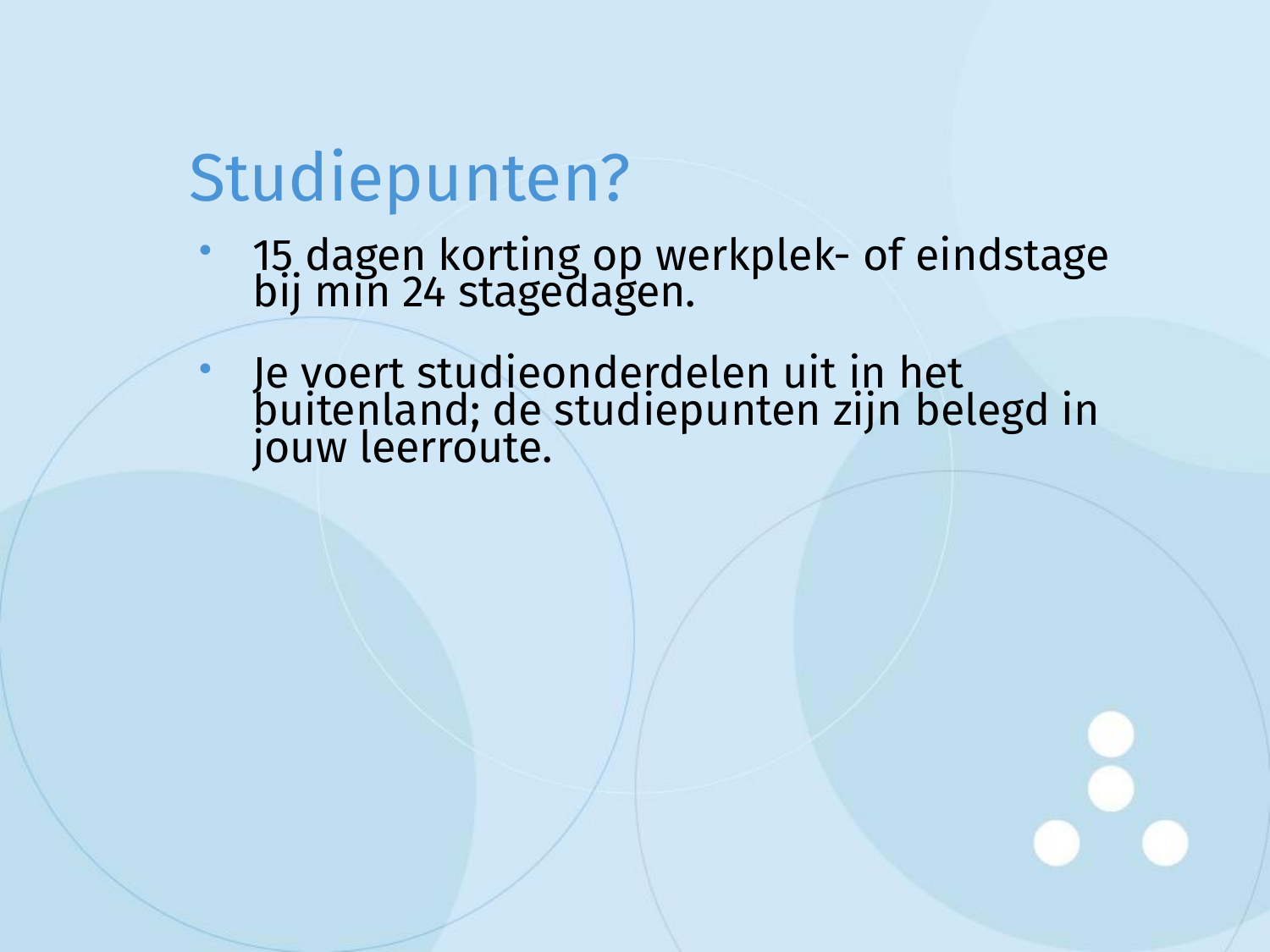

# Studiepunten?
15 dagen korting op werkplek- of eindstage bij min 24 stagedagen.

Je voert studieonderdelen uit in het buitenland; de studiepunten zijn belegd in jouw leerroute.